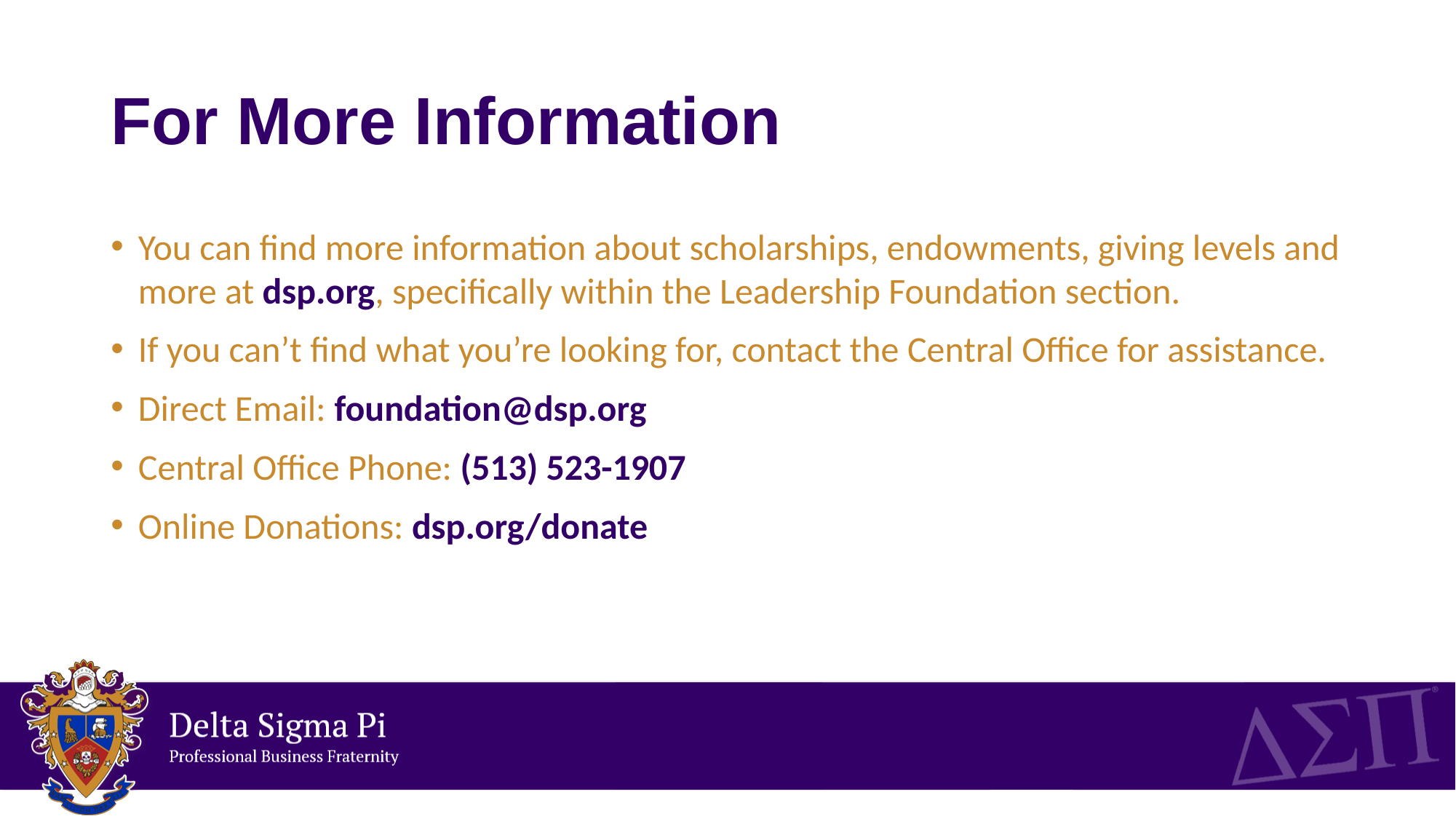

# For More Information
You can find more information about scholarships, endowments, giving levels and more at dsp.org, specifically within the Leadership Foundation section.
If you can’t find what you’re looking for, contact the Central Office for assistance.
Direct Email: foundation@dsp.org
Central Office Phone: (513) 523-1907
Online Donations: dsp.org/donate